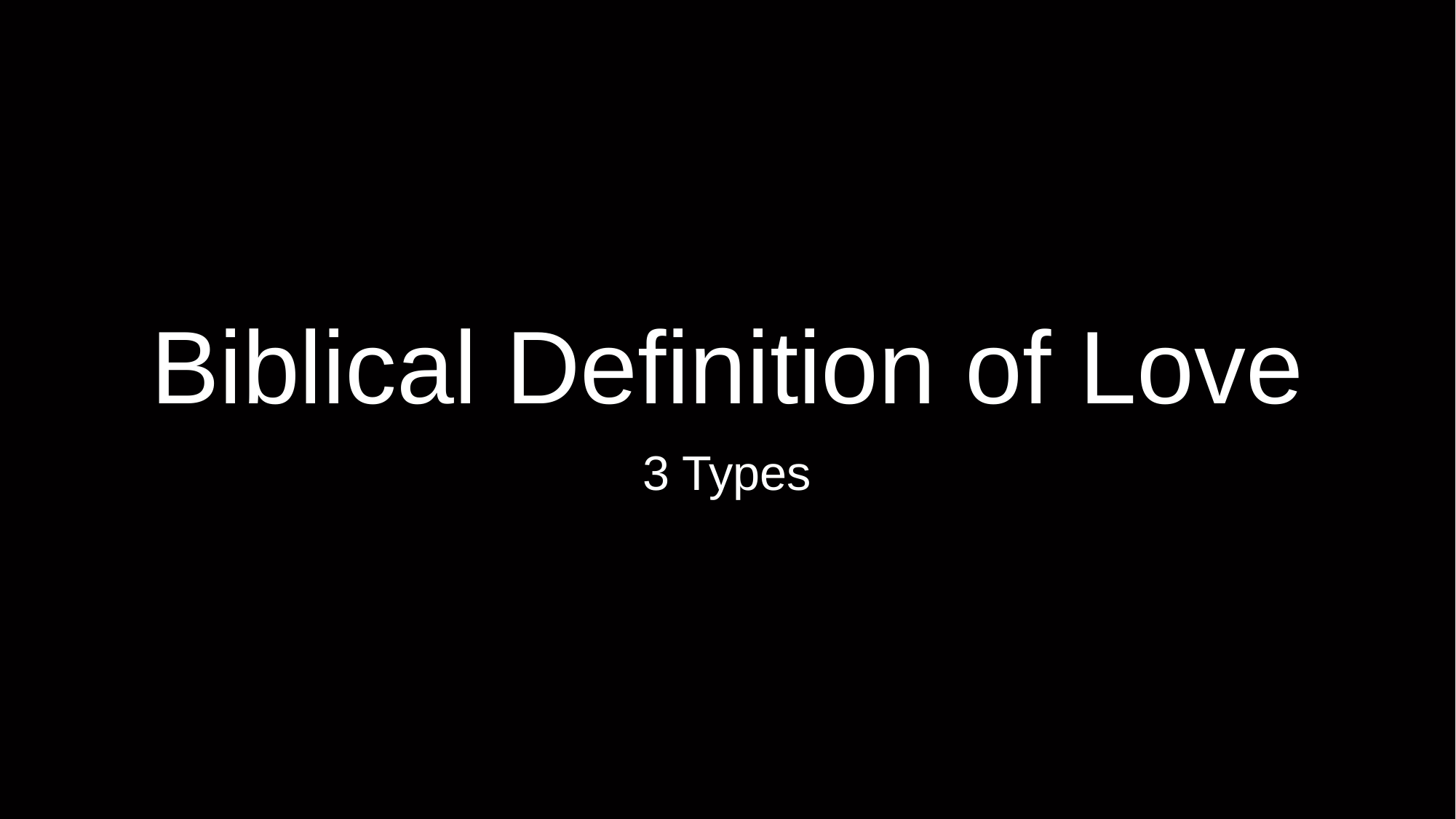

# Biblical Definition of Love
3 Types